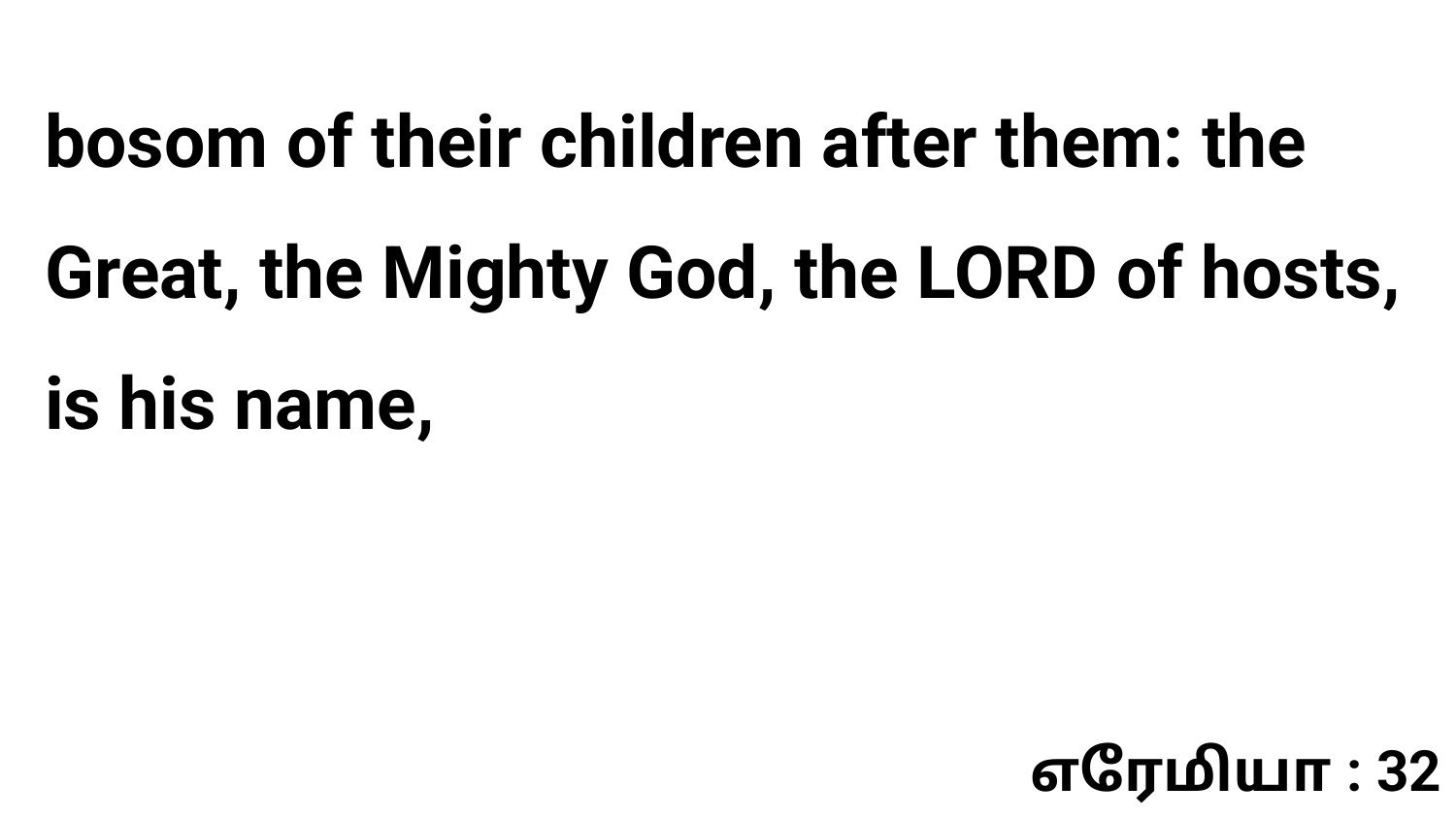

bosom of their children after them: the Great, the Mighty God, the LORD of hosts, is his name,
எரேமியா : 32